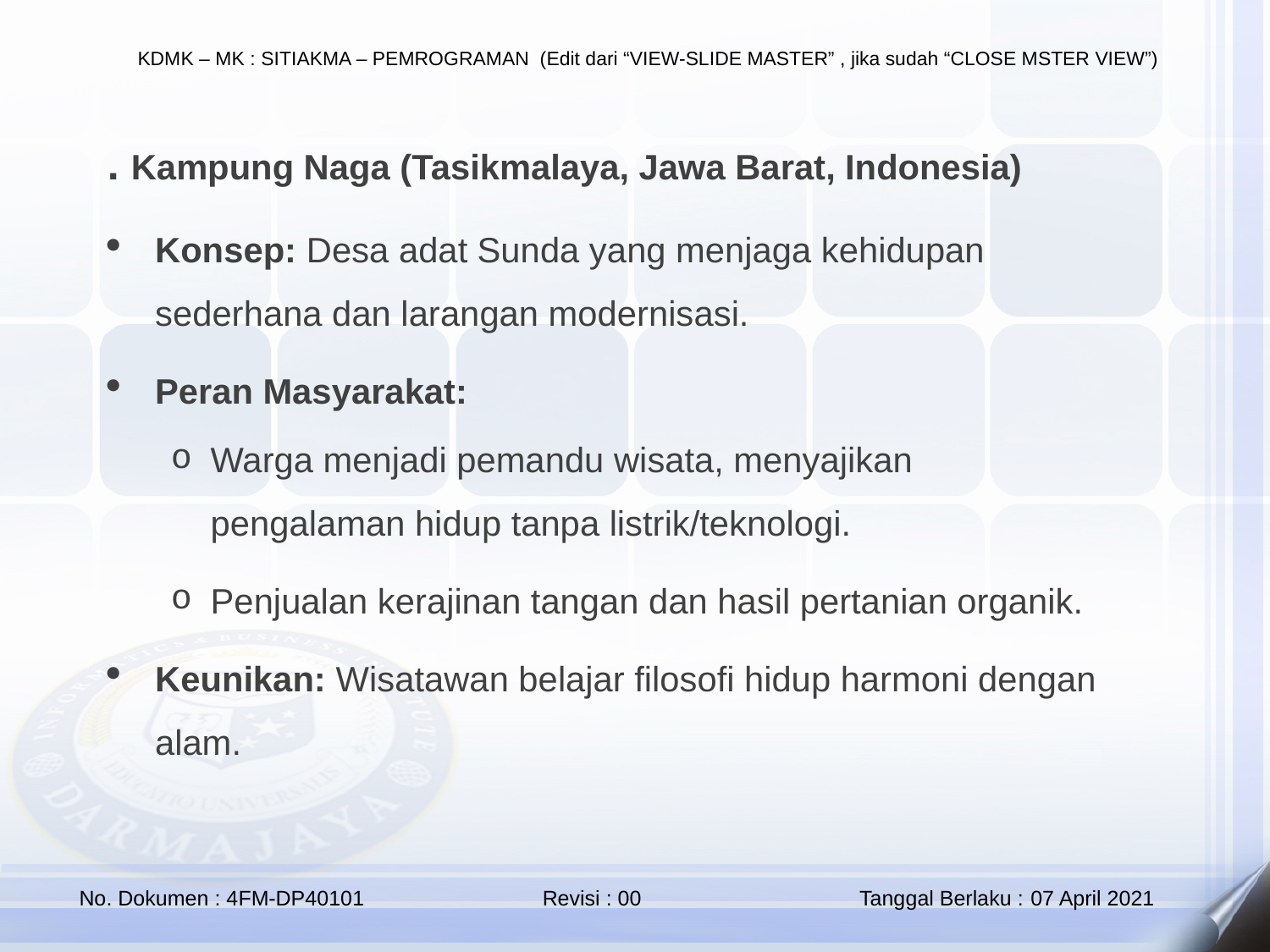

. Kampung Naga (Tasikmalaya, Jawa Barat, Indonesia)
Konsep: Desa adat Sunda yang menjaga kehidupan sederhana dan larangan modernisasi.
Peran Masyarakat:
Warga menjadi pemandu wisata, menyajikan pengalaman hidup tanpa listrik/teknologi.
Penjualan kerajinan tangan dan hasil pertanian organik.
Keunikan: Wisatawan belajar filosofi hidup harmoni dengan alam.